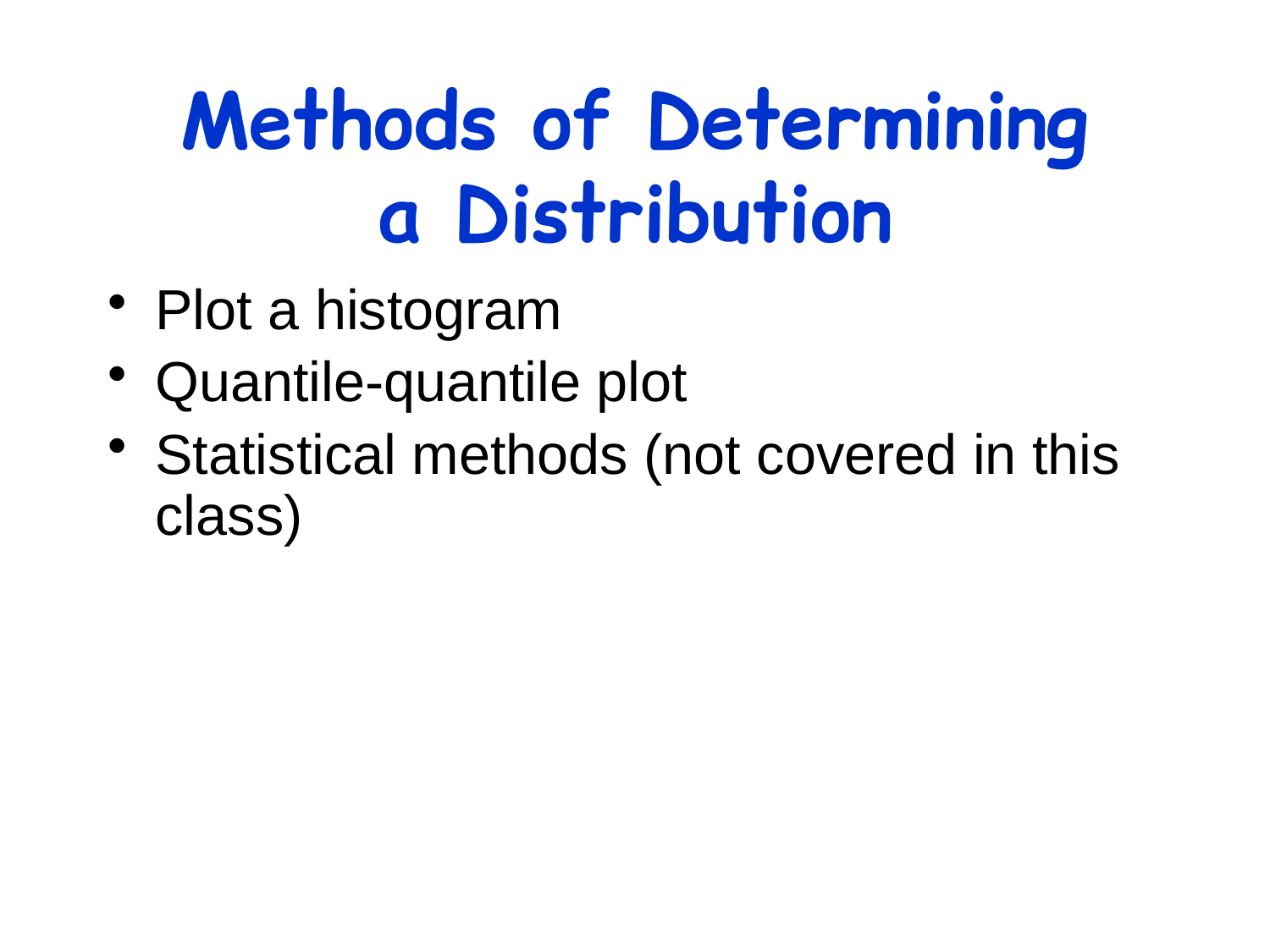

# Methods of Determining a Distribution
Plot a histogram
Quantile-quantile plot
Statistical methods (not covered in this class)